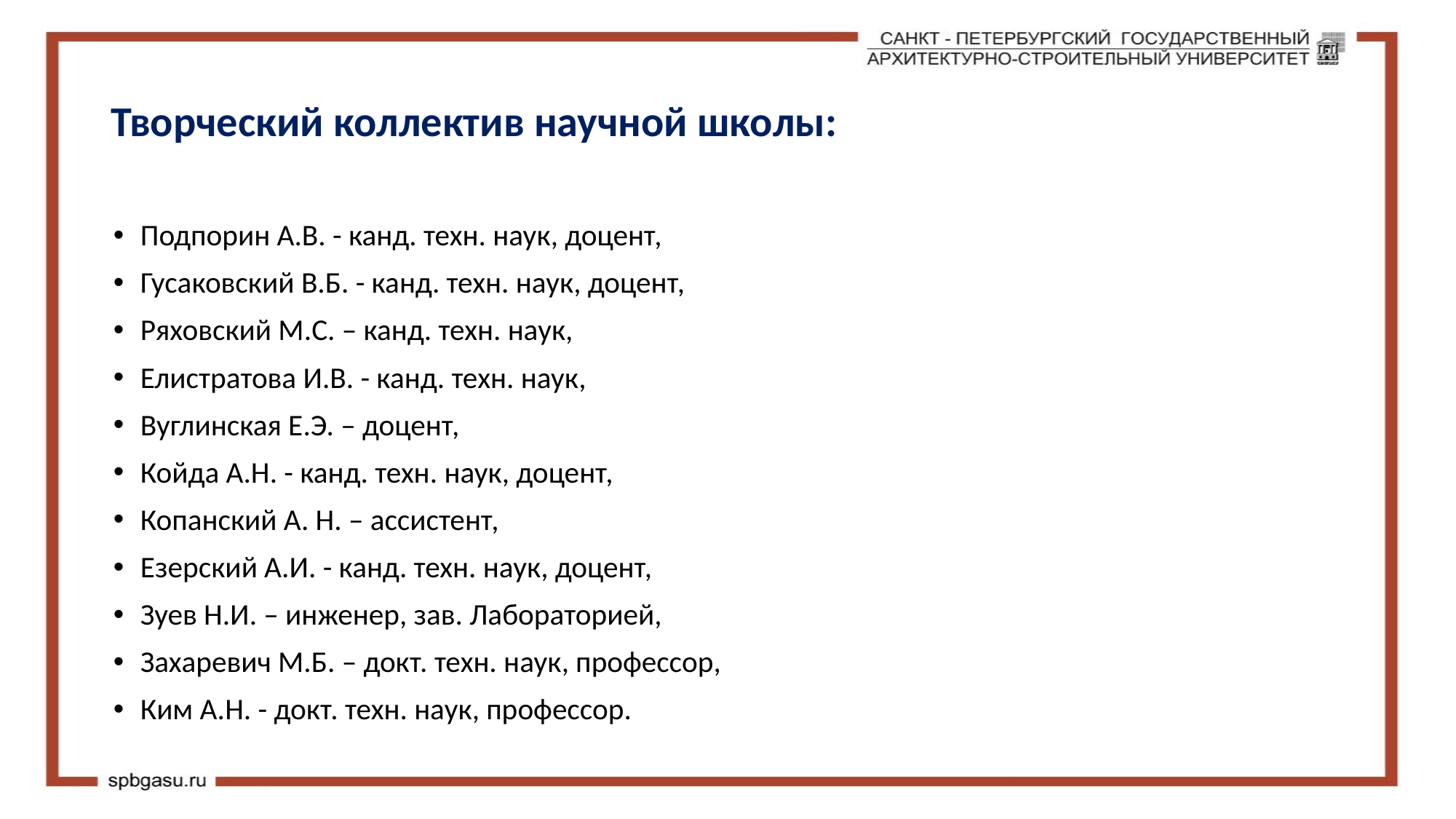

# Творческий коллектив научной школы:
Подпорин А.В. - канд. техн. наук, доцент,
Гусаковский В.Б. - канд. техн. наук, доцент,
Ряховский М.С. – канд. техн. наук,
Елистратова И.В. - канд. техн. наук,
Вуглинская Е.Э. – доцент,
Койда А.Н. - канд. техн. наук, доцент,
Копанский А. Н. – ассистент,
Езерский А.И. - канд. техн. наук, доцент,
Зуев Н.И. – инженер, зав. Лабораторией,
Захаревич М.Б. – докт. техн. наук, профессор,
Ким А.Н. - докт. техн. наук, профессор.